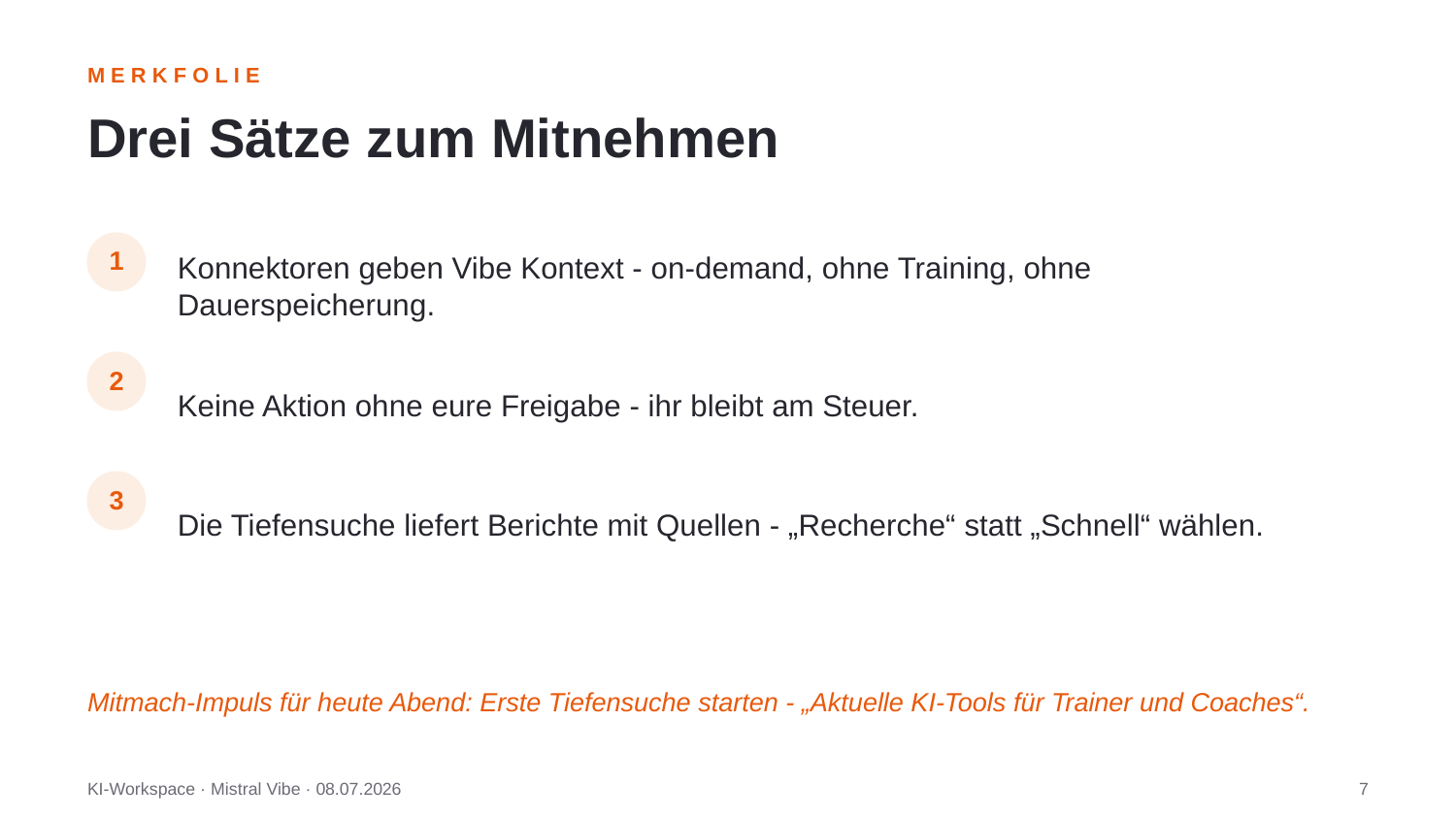

MERKFOLIE
Drei Sätze zum Mitnehmen
Konnektoren geben Vibe Kontext - on-demand, ohne Training, ohne Dauerspeicherung.
1

Keine Aktion ohne eure Freigabe - ihr bleibt am Steuer.
2

Die Tiefensuche liefert Berichte mit Quellen - „Recherche“ statt „Schnell“ wählen.
3

Mitmach-Impuls für heute Abend: Erste Tiefensuche starten - „Aktuelle KI-Tools für Trainer und Coaches“.
KI-Workspace · Mistral Vibe · 08.07.2026
7